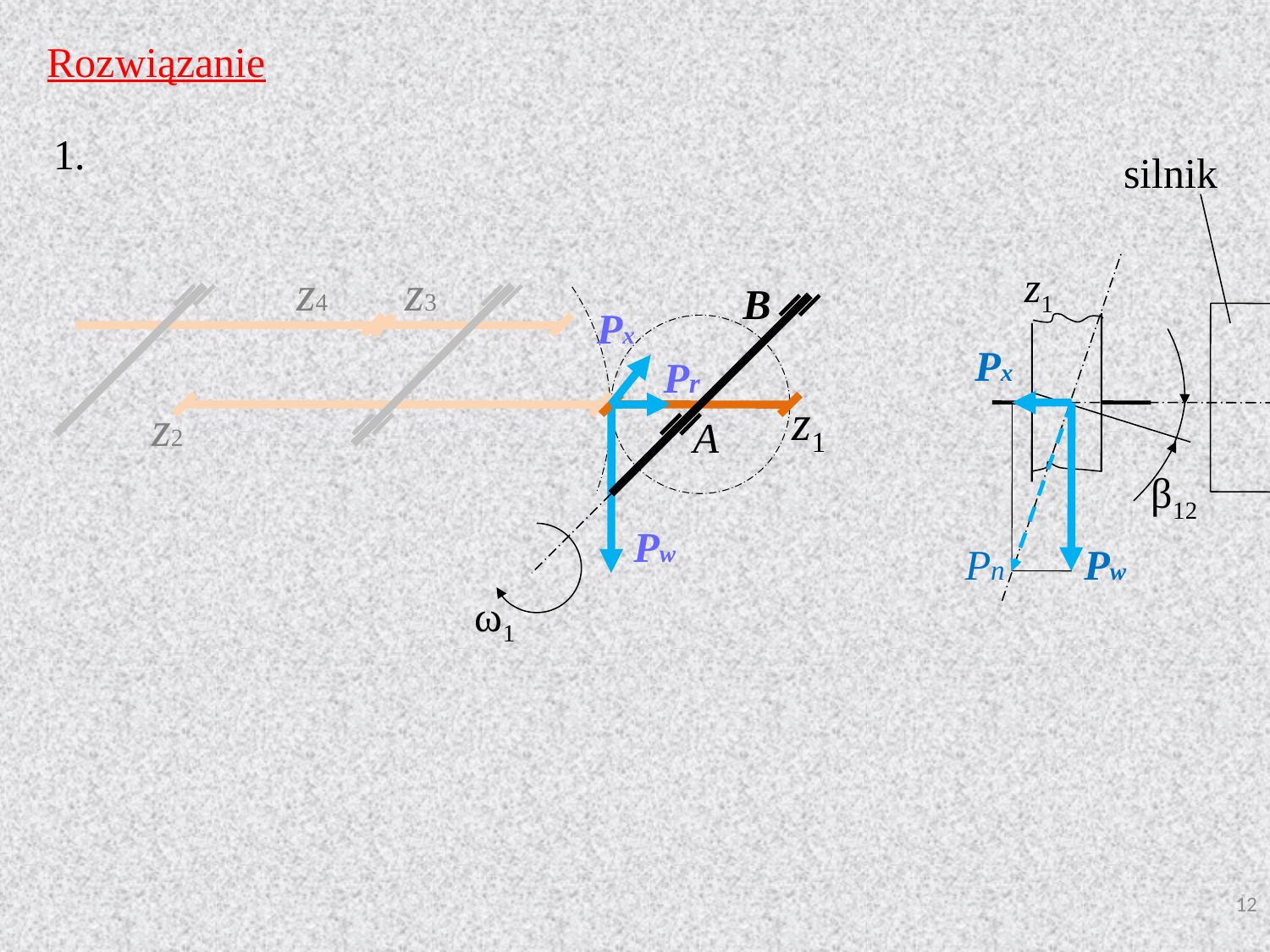

Rozwiązanie
1.
silnik
z1

Px
β12

Pn
Pw

z4
z3
B
Px

Pr
z1
z2
A
Pw

ω1
12